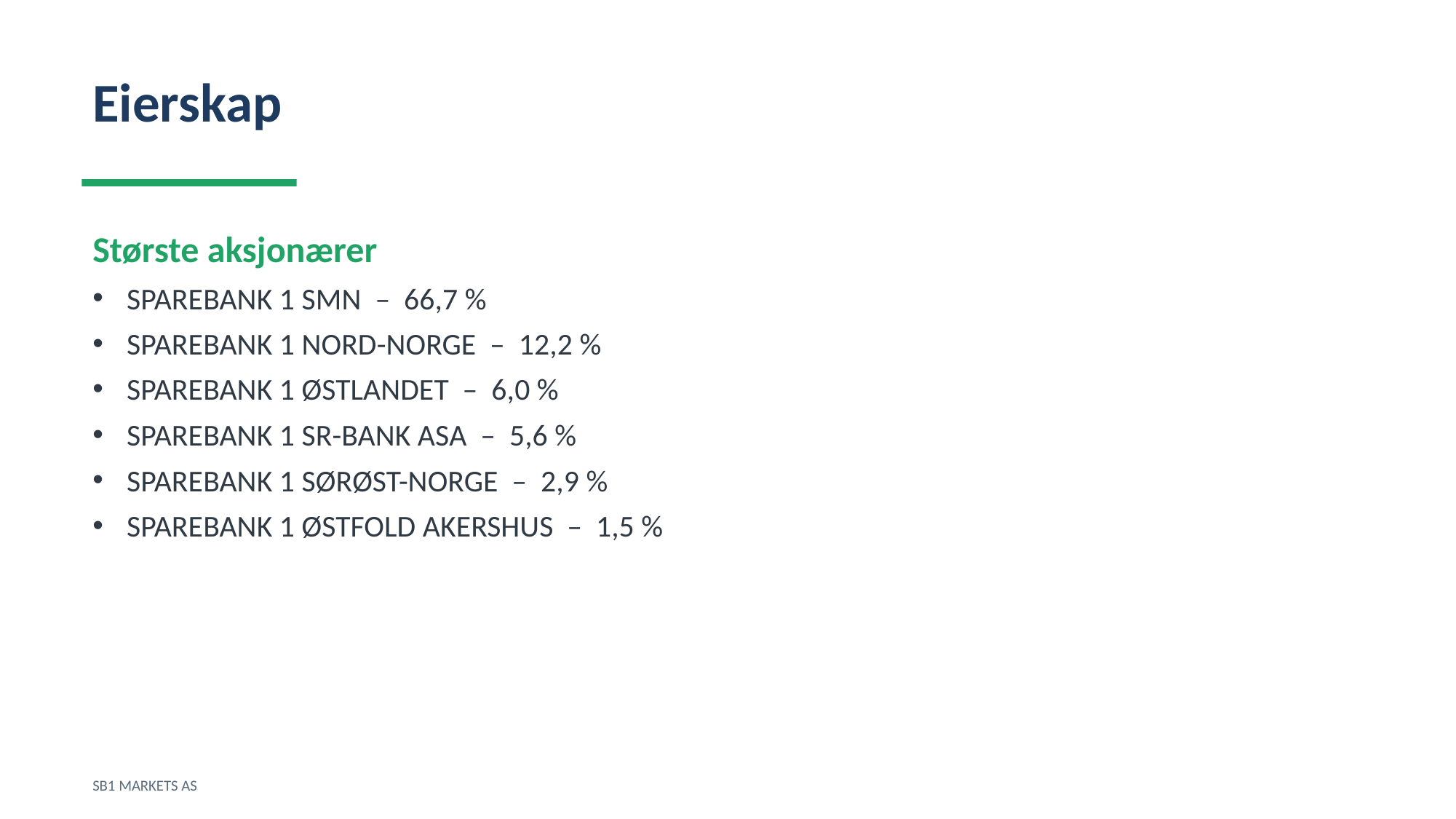

Eierskap

Største aksjonærer
SPAREBANK 1 SMN  –  66,7 %
SPAREBANK 1 NORD-NORGE  –  12,2 %
SPAREBANK 1 ØSTLANDET  –  6,0 %
SPAREBANK 1 SR-BANK ASA  –  5,6 %
SPAREBANK 1 SØRØST-NORGE  –  2,9 %
SPAREBANK 1 ØSTFOLD AKERSHUS  –  1,5 %
SB1 MARKETS AS